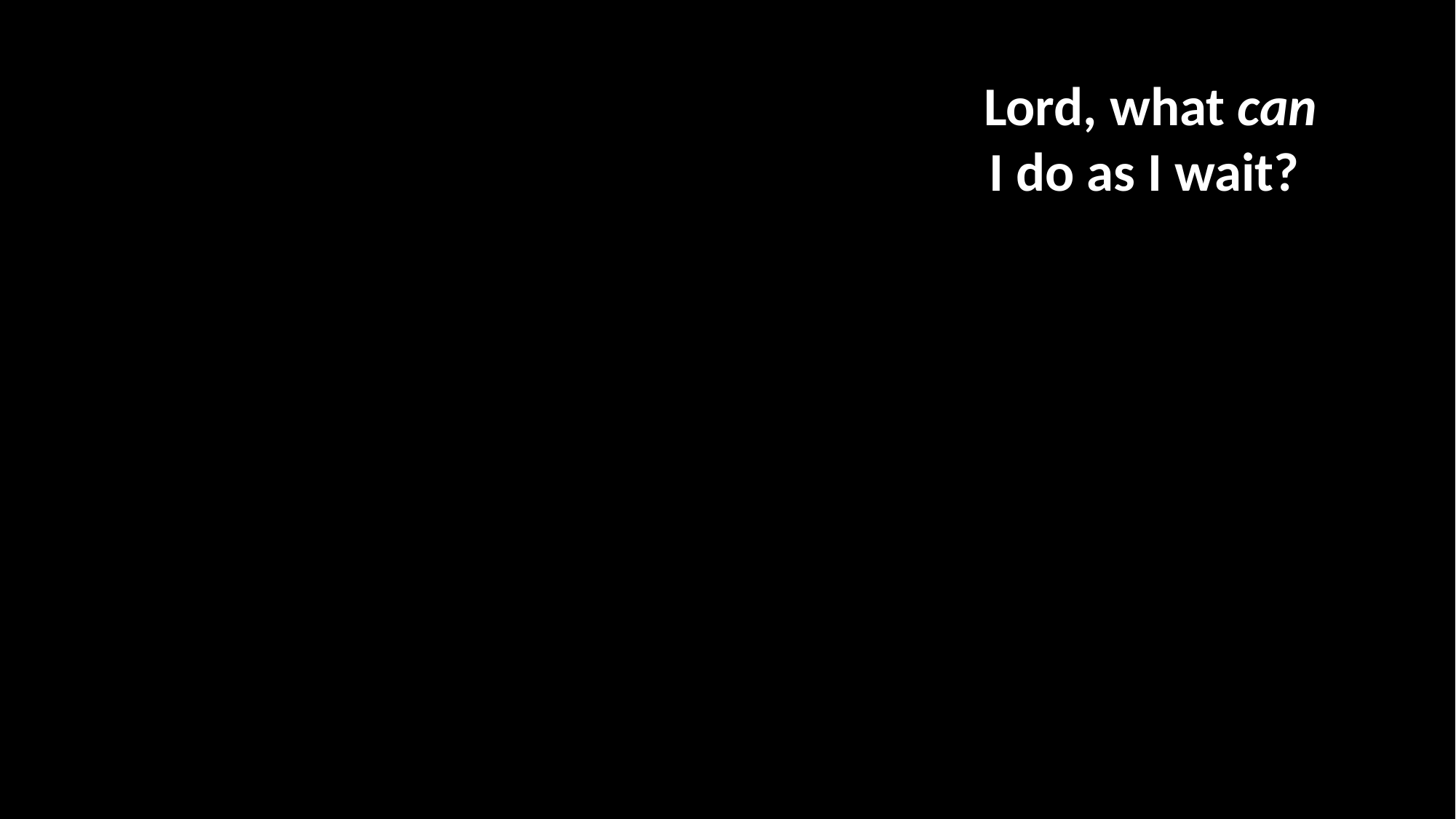

Lord, what can I do as I wait?